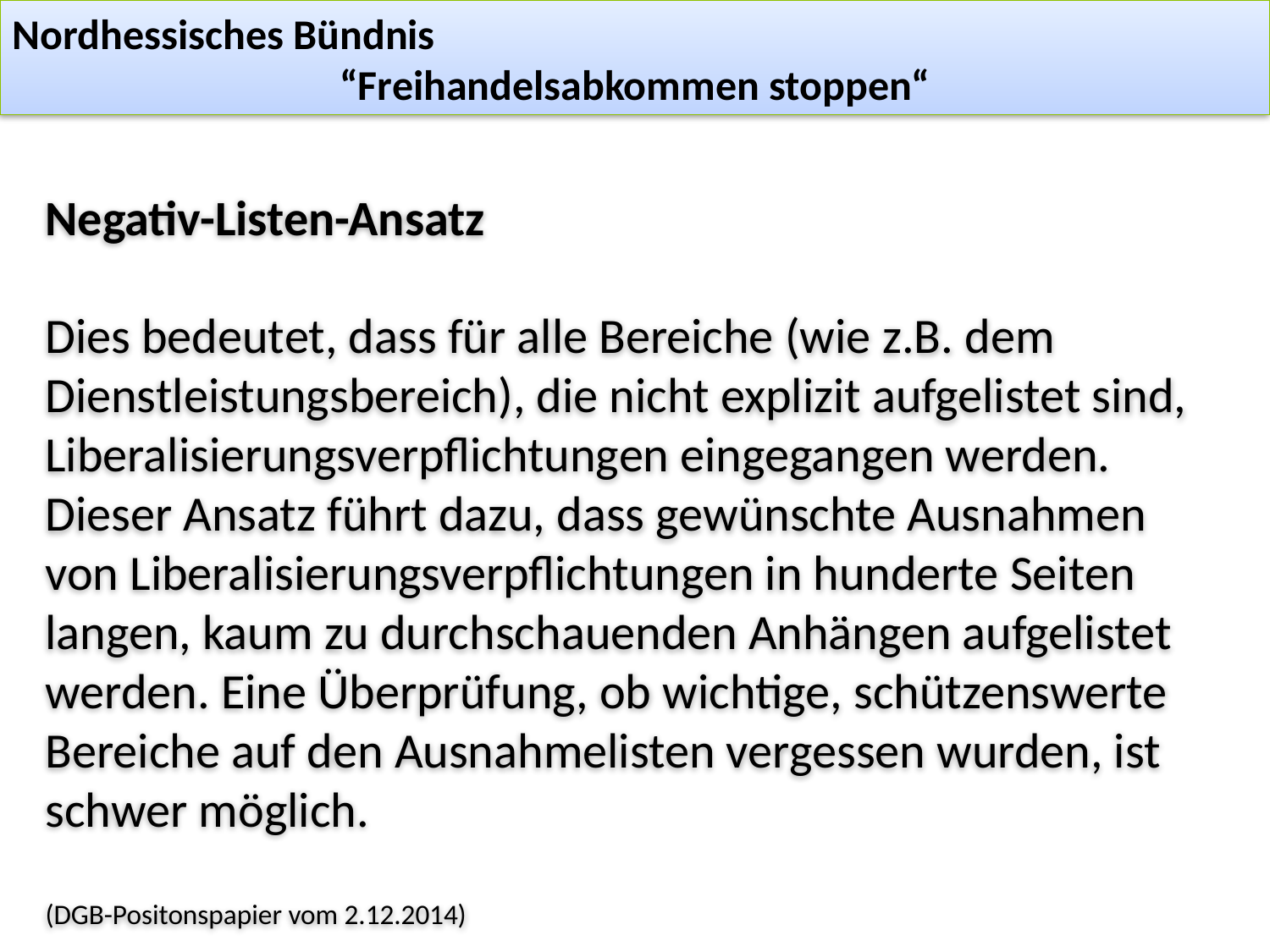

Nordhessisches Bündnis
“Freihandelsabkommen stoppen“
Negativ-Listen-Ansatz

Dies bedeutet, dass für alle Bereiche (wie z.B. dem Dienstleistungsbereich), die nicht explizit aufgelistet sind, Liberalisierungsverpflichtungen eingegangen werden. Dieser Ansatz führt dazu, dass gewünschte Ausnahmen von Liberalisierungsverpflichtungen in hunderte Seiten langen, kaum zu durchschauenden Anhängen aufgelistet werden. Eine Überprüfung, ob wichtige, schützenswerte Bereiche auf den Ausnahmelisten vergessen wurden, ist schwer möglich.

(DGB-Positonspapier vom 2.12.2014)